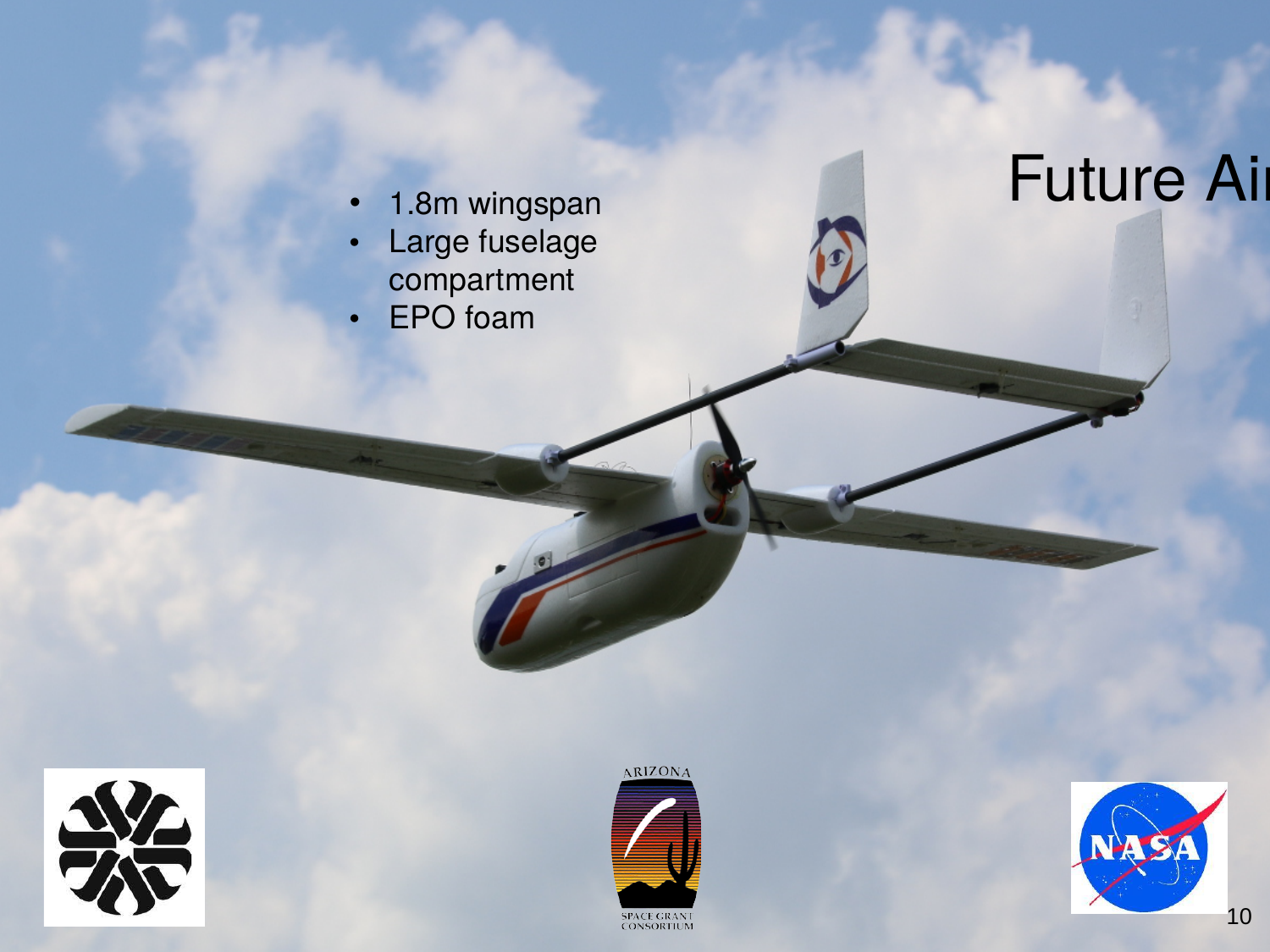

Future Airframe
1.8m wingspan
Large fuselage compartment
EPO foam

10